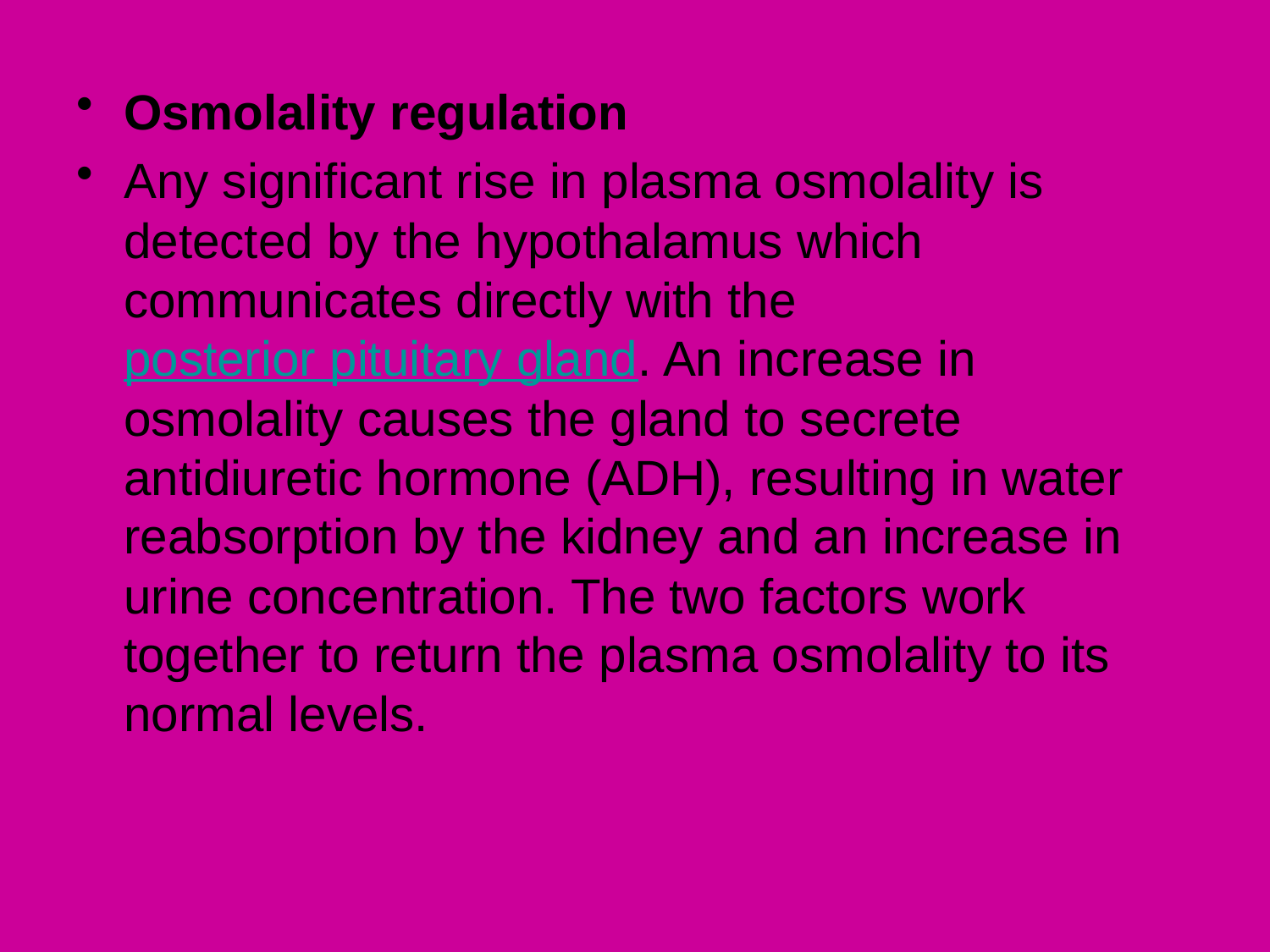

Osmolality regulation
Any significant rise in plasma osmolality is detected by the hypothalamus which communicates directly with the posterior pituitary gland. An increase in osmolality causes the gland to secrete antidiuretic hormone (ADH), resulting in water reabsorption by the kidney and an increase in urine concentration. The two factors work together to return the plasma osmolality to its normal levels.